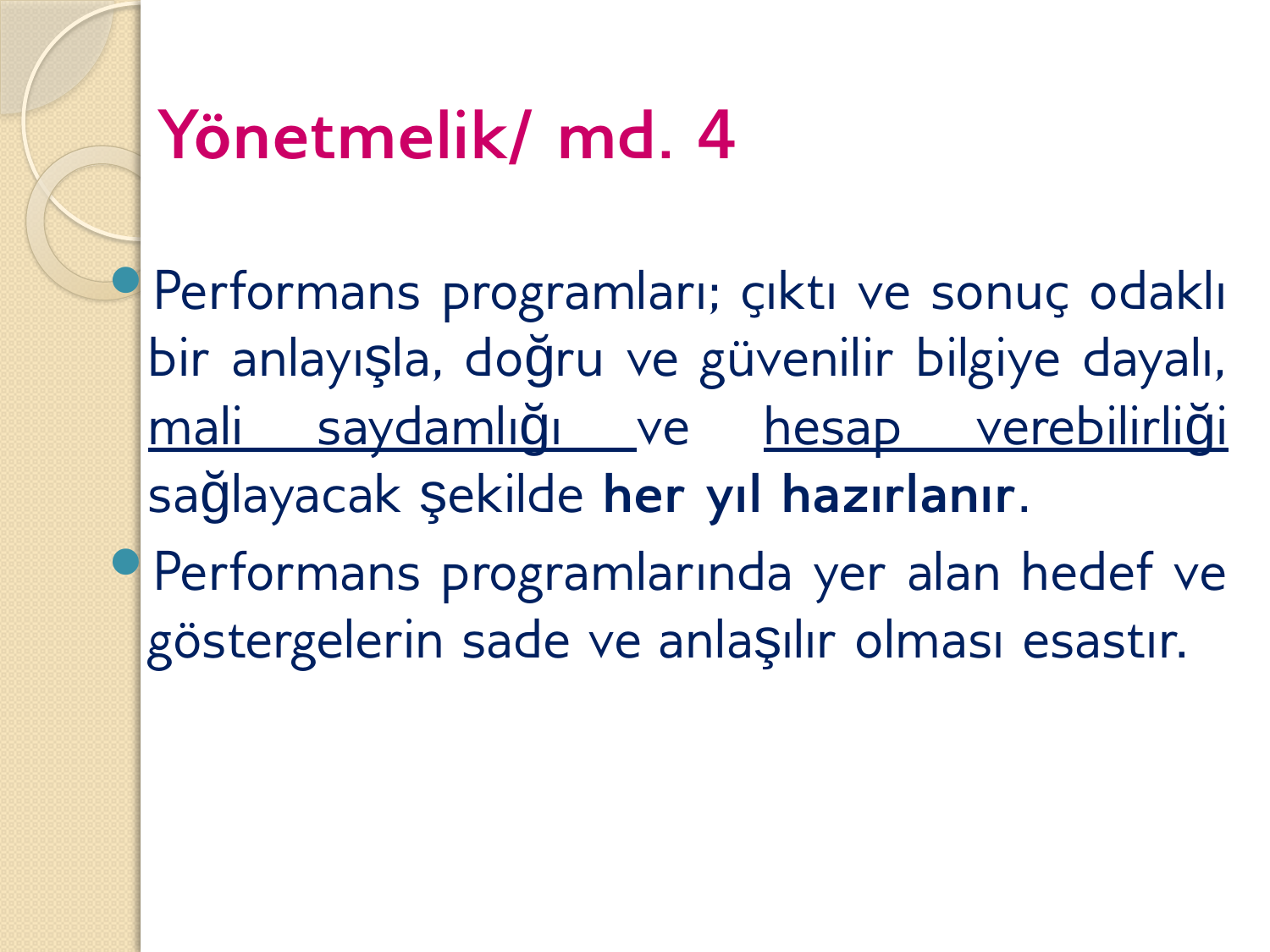

# Yönetmelik/ md. 4
Performans programları; çıktı ve sonuç odaklı bir anlayışla, doğru ve güvenilir bilgiye dayalı, mali saydamlığı ve hesap verebilirliği sağlayacak şekilde her yıl hazırlanır.
Performans programlarında yer alan hedef ve göstergelerin sade ve anlaşılır olması esastır.